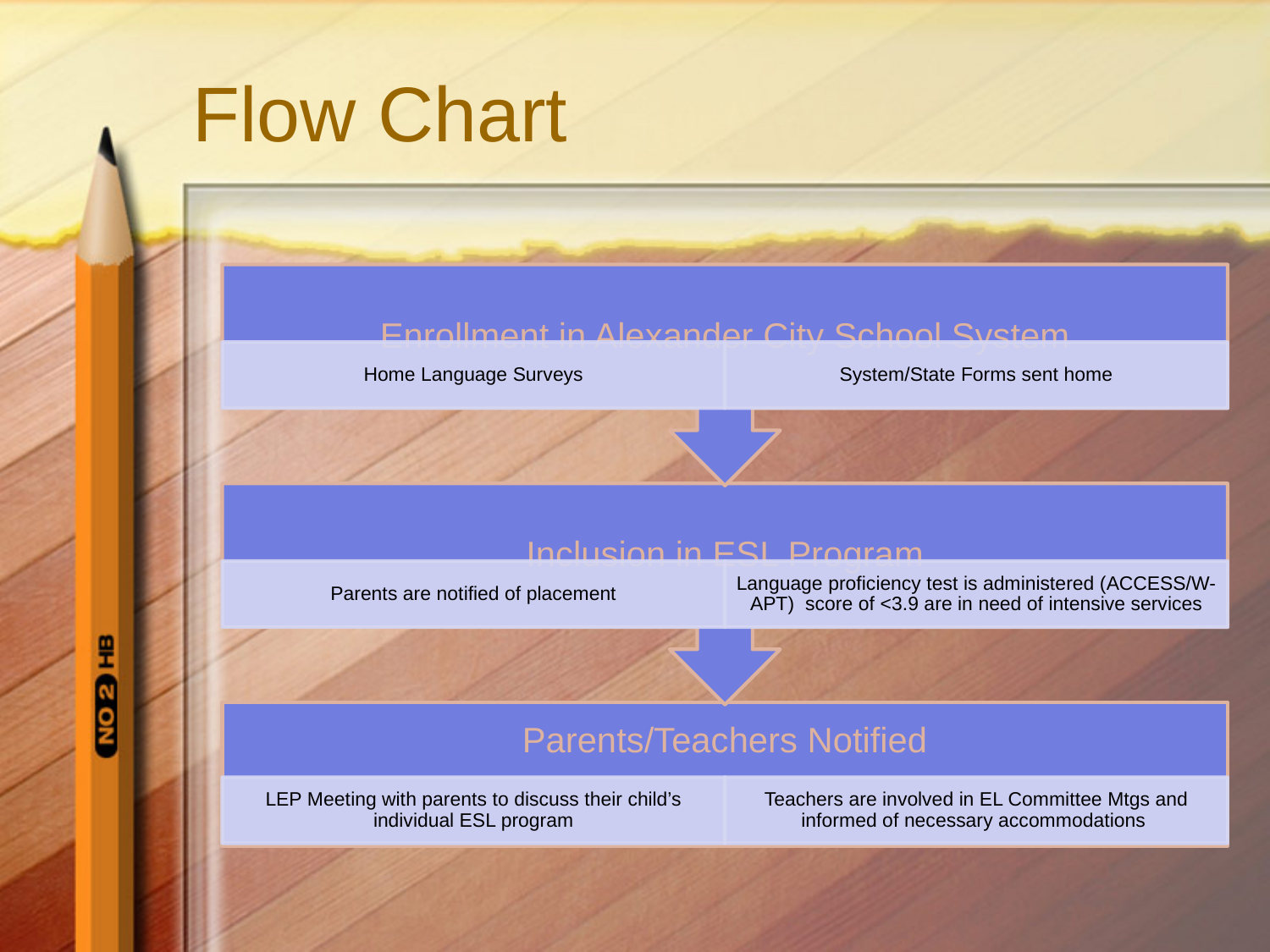

# Flow Chart
Parents/Teachers Notified
LEP Meeting with parents to discuss their child’s individual ESL program
Teachers are involved in EL Committee Mtgs and informed of necessary accommodations
Inclusion in ESL Program
Parents are notified of placement
Language proficiency test is administered (ACCESS/W-APT)  score of <3.9 are in need of intensive services
Enrollment in Alexander City School System
Home Language Surveys
System/State Forms sent home